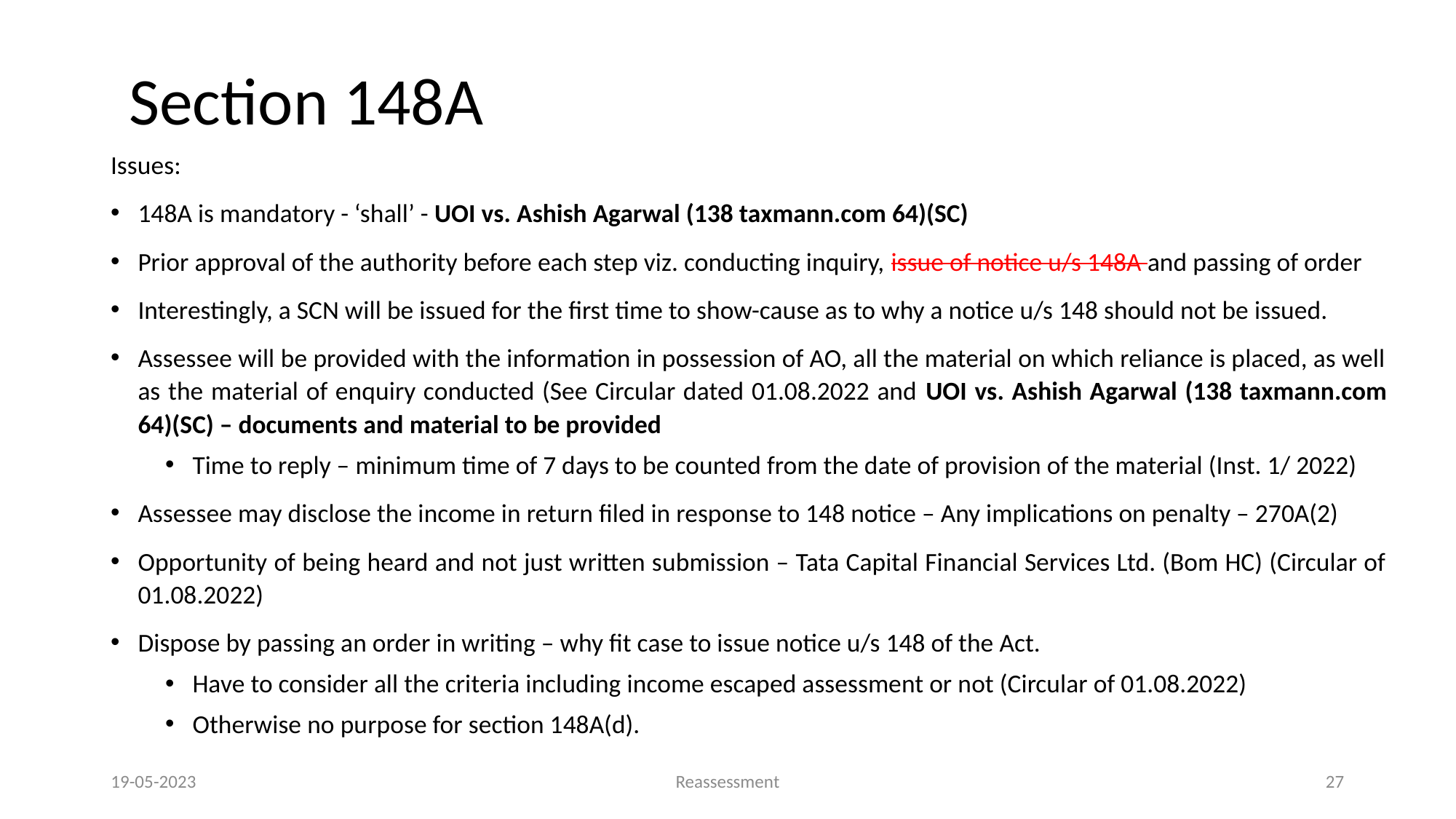

Section 148A
Issues:
148A is mandatory - ‘shall’ - UOI vs. Ashish Agarwal (138 taxmann.com 64)(SC)
Prior approval of the authority before each step viz. conducting inquiry, issue of notice u/s 148A and passing of order
Interestingly, a SCN will be issued for the first time to show-cause as to why a notice u/s 148 should not be issued.
Assessee will be provided with the information in possession of AO, all the material on which reliance is placed, as well as the material of enquiry conducted (See Circular dated 01.08.2022 and UOI vs. Ashish Agarwal (138 taxmann.com 64)(SC) – documents and material to be provided
Time to reply – minimum time of 7 days to be counted from the date of provision of the material (Inst. 1/ 2022)
Assessee may disclose the income in return filed in response to 148 notice – Any implications on penalty – 270A(2)
Opportunity of being heard and not just written submission – Tata Capital Financial Services Ltd. (Bom HC) (Circular of 01.08.2022)
Dispose by passing an order in writing – why fit case to issue notice u/s 148 of the Act.
Have to consider all the criteria including income escaped assessment or not (Circular of 01.08.2022)
Otherwise no purpose for section 148A(d).
19-05-2023
Reassessment
27